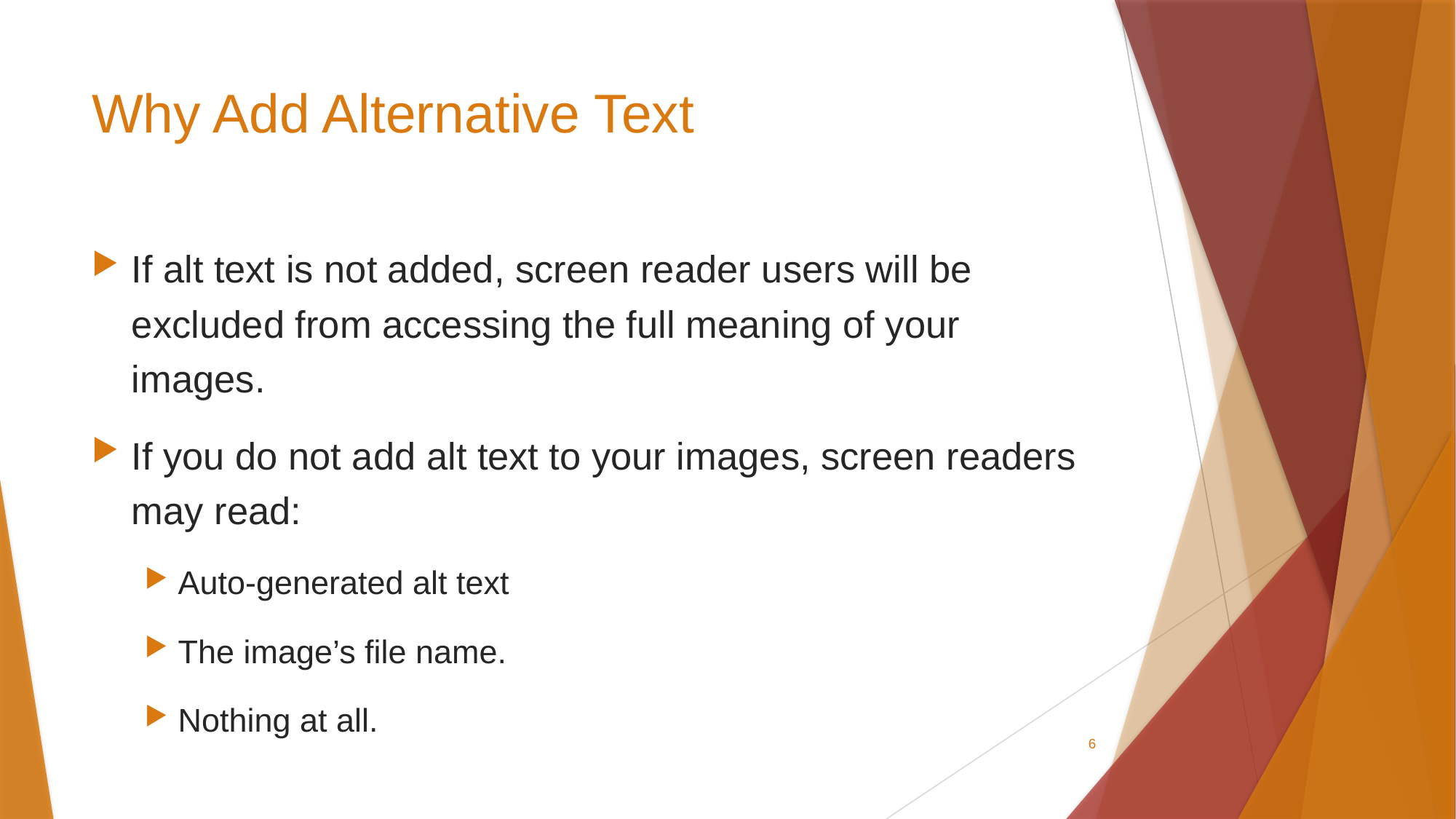

# Why Add Alternative Text
If alt text is not added, screen reader users will be excluded from accessing the full meaning of your images.
If you do not add alt text to your images, screen readers may read:
Auto-generated alt text
The image’s file name.
Nothing at all.
6